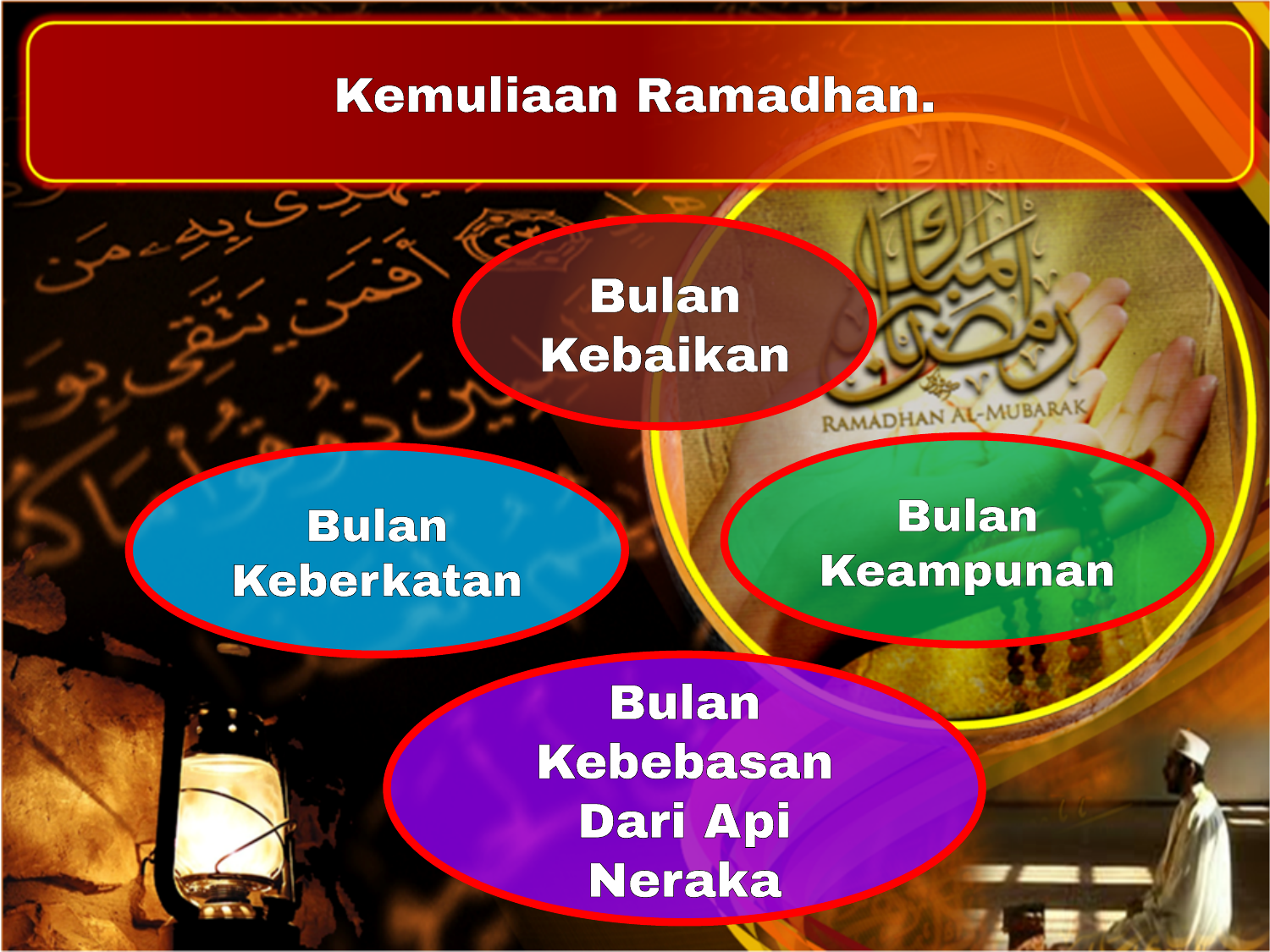

Kemuliaan Ramadhan.
Bulan Kebaikan
Bulan Keampunan
Bulan Keberkatan
Bulan Kebebasan Dari Api Neraka